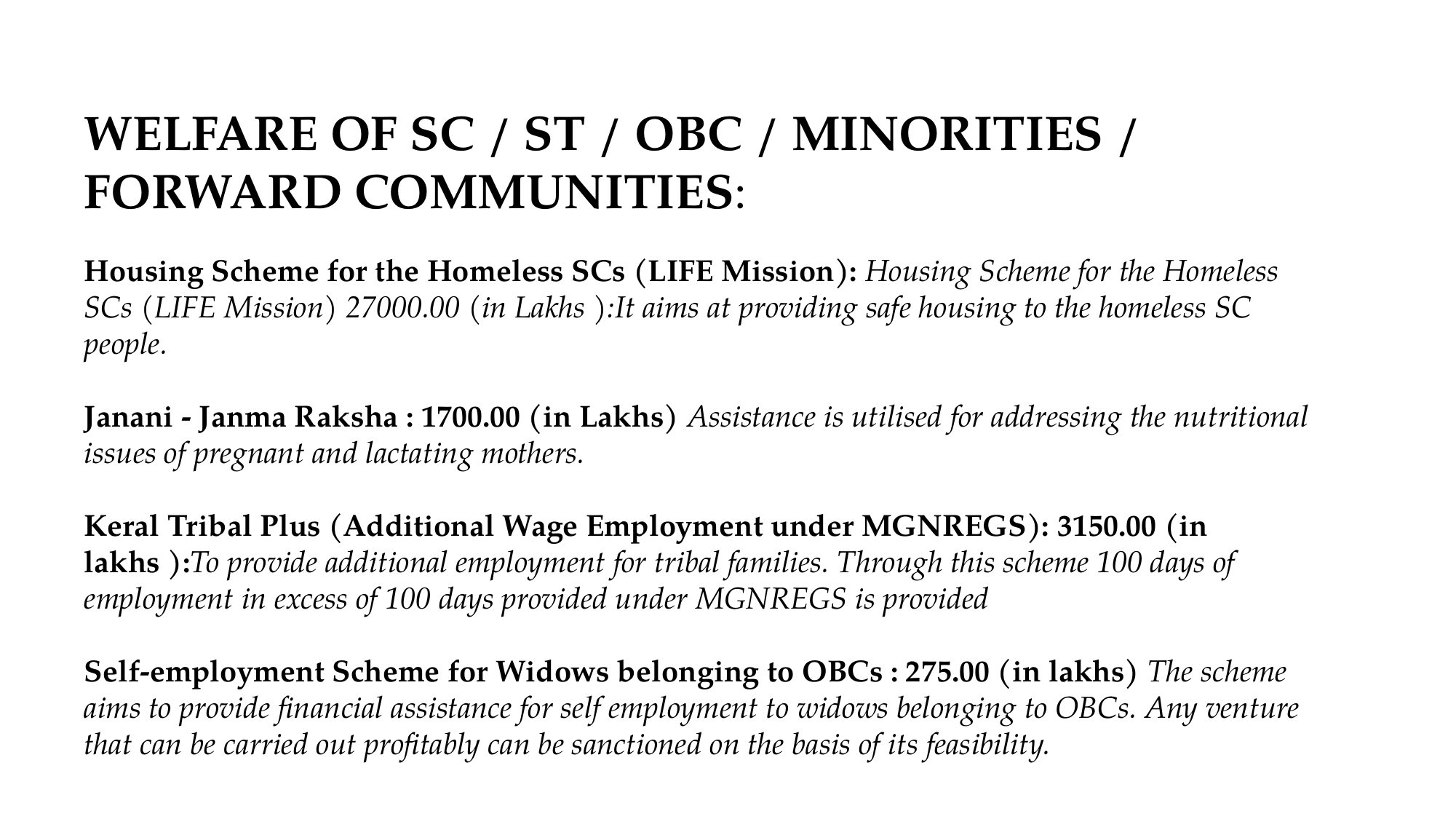

WELFARE OF SC / ST / OBC / MINORITIES / FORWARD COMMUNITIES:

Housing Scheme for the Homeless SCs (LIFE Mission): Housing Scheme for the Homeless SCs (LIFE Mission) 27000.00 (in Lakhs ):It aims at providing safe housing to the homeless SC people.

Janani - Janma Raksha : 1700.00 (in Lakhs) Assistance is utilised for addressing the nutritional issues of pregnant and lactating mothers.

Keral Tribal Plus (Additional Wage Employment under MGNREGS): 3150.00 (in lakhs ):To provide additional employment for tribal families. Through this scheme 100 days of employment in excess of 100 days provided under MGNREGS is provided

Self-employment Scheme for Widows belonging to OBCs : 275.00 (in lakhs) The scheme aims to provide financial assistance for self employment to widows belonging to OBCs. Any venture that can be carried out profitably can be sanctioned on the basis of its feasibility.